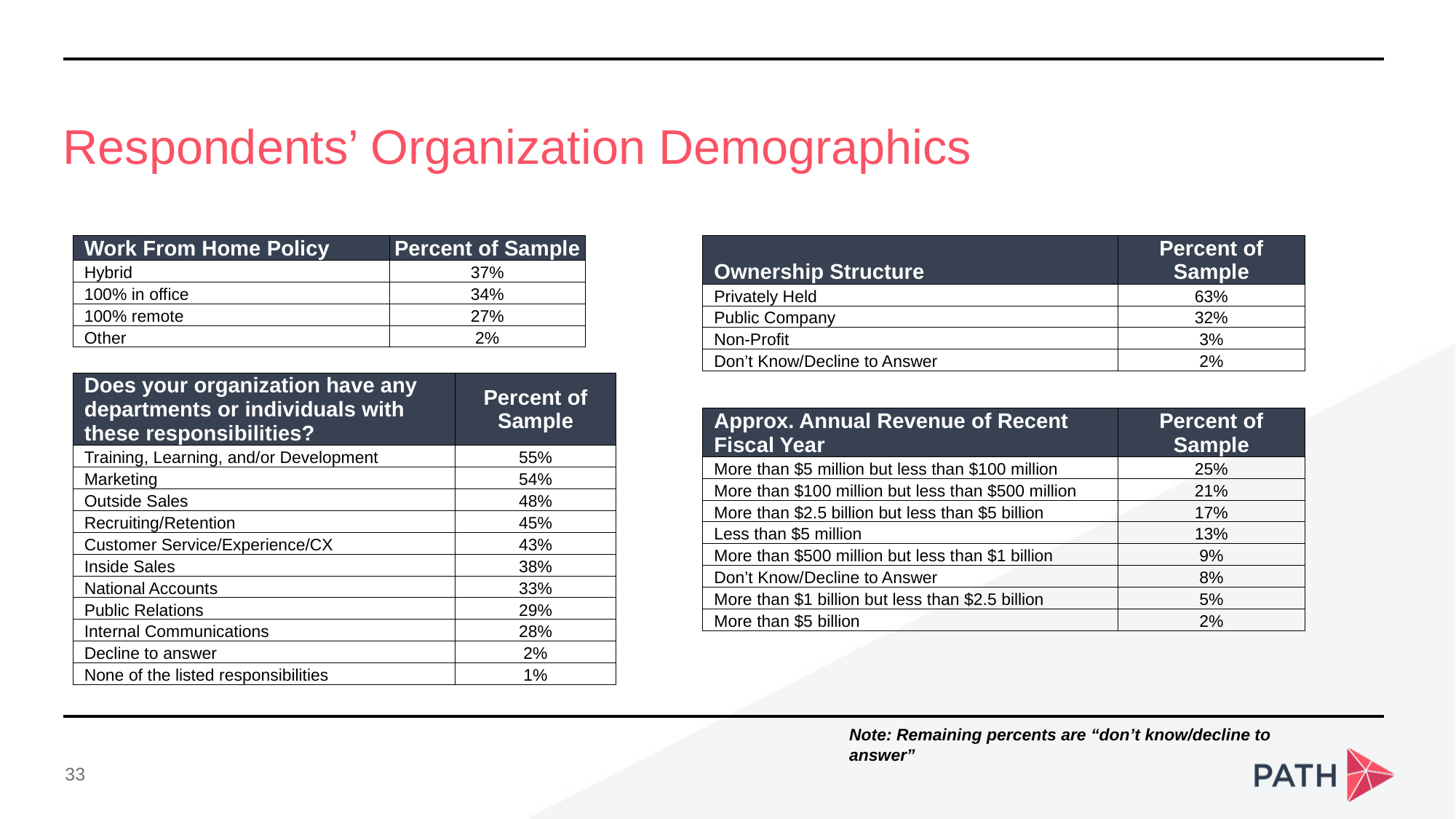

Respondents’ Organization Demographics
| Ownership Structure | Percent of Sample |
| --- | --- |
| Privately Held | 63% |
| Public Company | 32% |
| Non-Profit | 3% |
| Don’t Know/Decline to Answer | 2% |
| Work From Home Policy | Percent of Sample |
| --- | --- |
| Hybrid | 37% |
| 100% in office | 34% |
| 100% remote | 27% |
| Other | 2% |
| Does your organization have any departments or individuals with these responsibilities? | Percent of Sample |
| --- | --- |
| Training, Learning, and/or Development | 55% |
| Marketing | 54% |
| Outside Sales | 48% |
| Recruiting/Retention | 45% |
| Customer Service/Experience/CX | 43% |
| Inside Sales | 38% |
| National Accounts | 33% |
| Public Relations | 29% |
| Internal Communications | 28% |
| Decline to answer | 2% |
| None of the listed responsibilities | 1% |
| Approx. Annual Revenue of Recent Fiscal Year | Percent of Sample |
| --- | --- |
| More than $5 million but less than $100 million | 25% |
| More than $100 million but less than $500 million | 21% |
| More than $2.5 billion but less than $5 billion | 17% |
| Less than $5 million | 13% |
| More than $500 million but less than $1 billion | 9% |
| Don’t Know/Decline to Answer | 8% |
| More than $1 billion but less than $2.5 billion | 5% |
| More than $5 billion | 2% |
Note: Remaining percents are “don’t know/decline to answer”
33